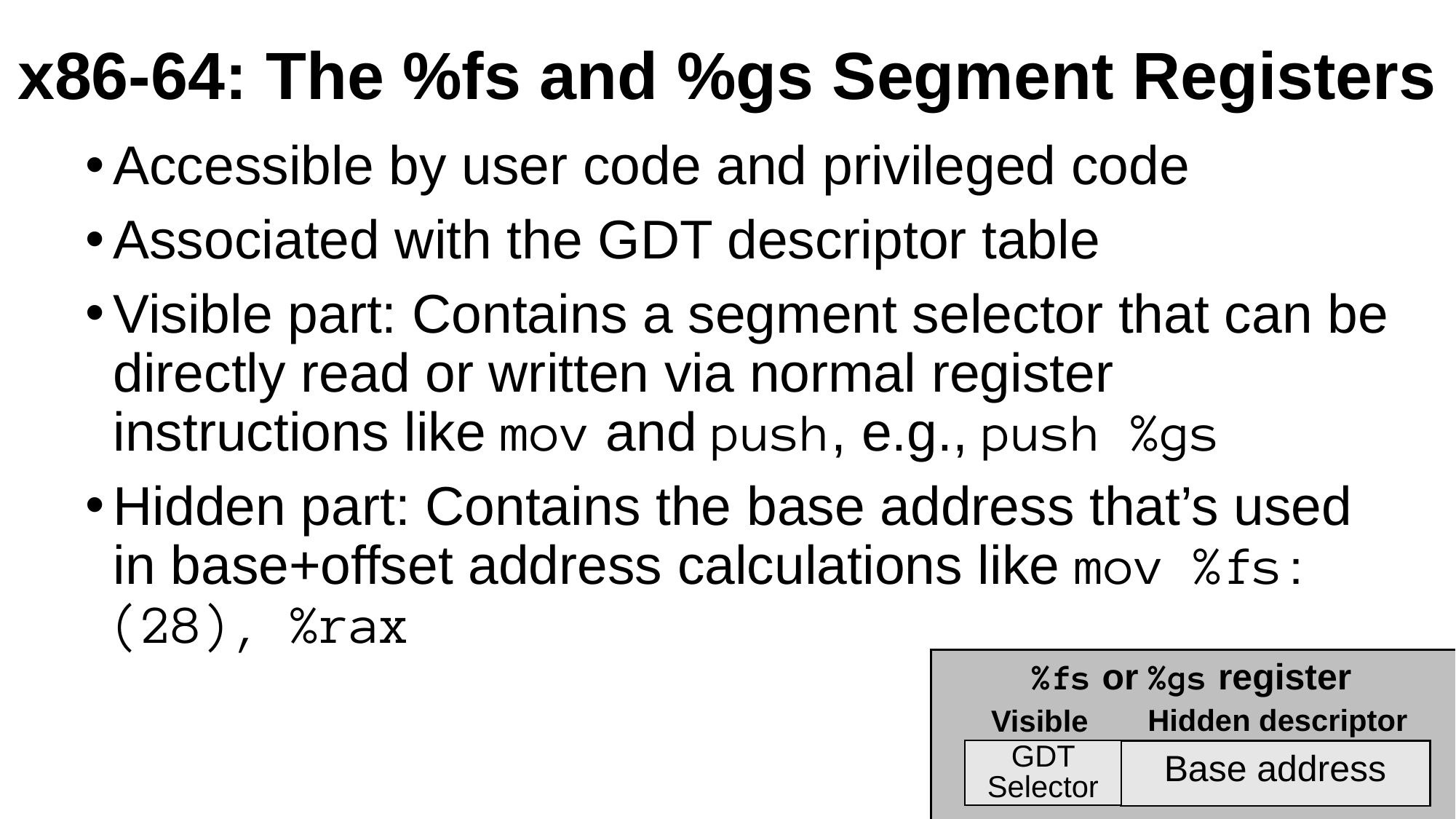

# x86-64: The %fs and %gs Segment Registers
Accessible by user code and privileged code
Associated with the GDT descriptor table
Visible part: Contains a segment selector that can be directly read or written via normal register instructions like mov and push, e.g., push %gs
Hidden part: Contains the base address that’s used in base+offset address calculations like mov %fs:(28), %rax

%fs or %gs register
Hidden descriptor
Visible
GDT Selector
Base address